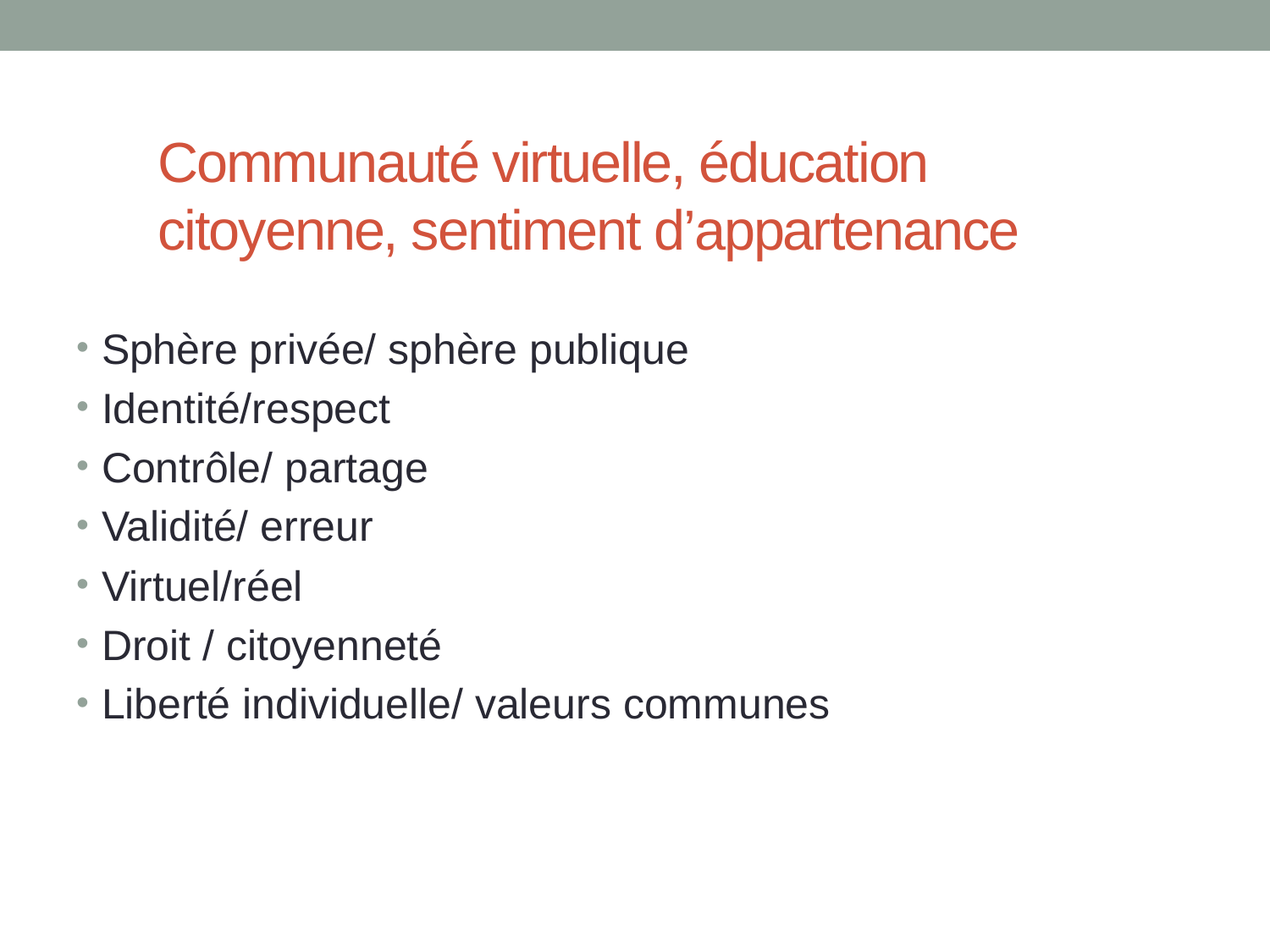

# Communauté virtuelle, éducation citoyenne, sentiment d’appartenance

Sphère privée/ sphère publique
Identité/respect
Contrôle/ partage
Validité/ erreur
Virtuel/réel
Droit / citoyenneté
Liberté individuelle/ valeurs communes